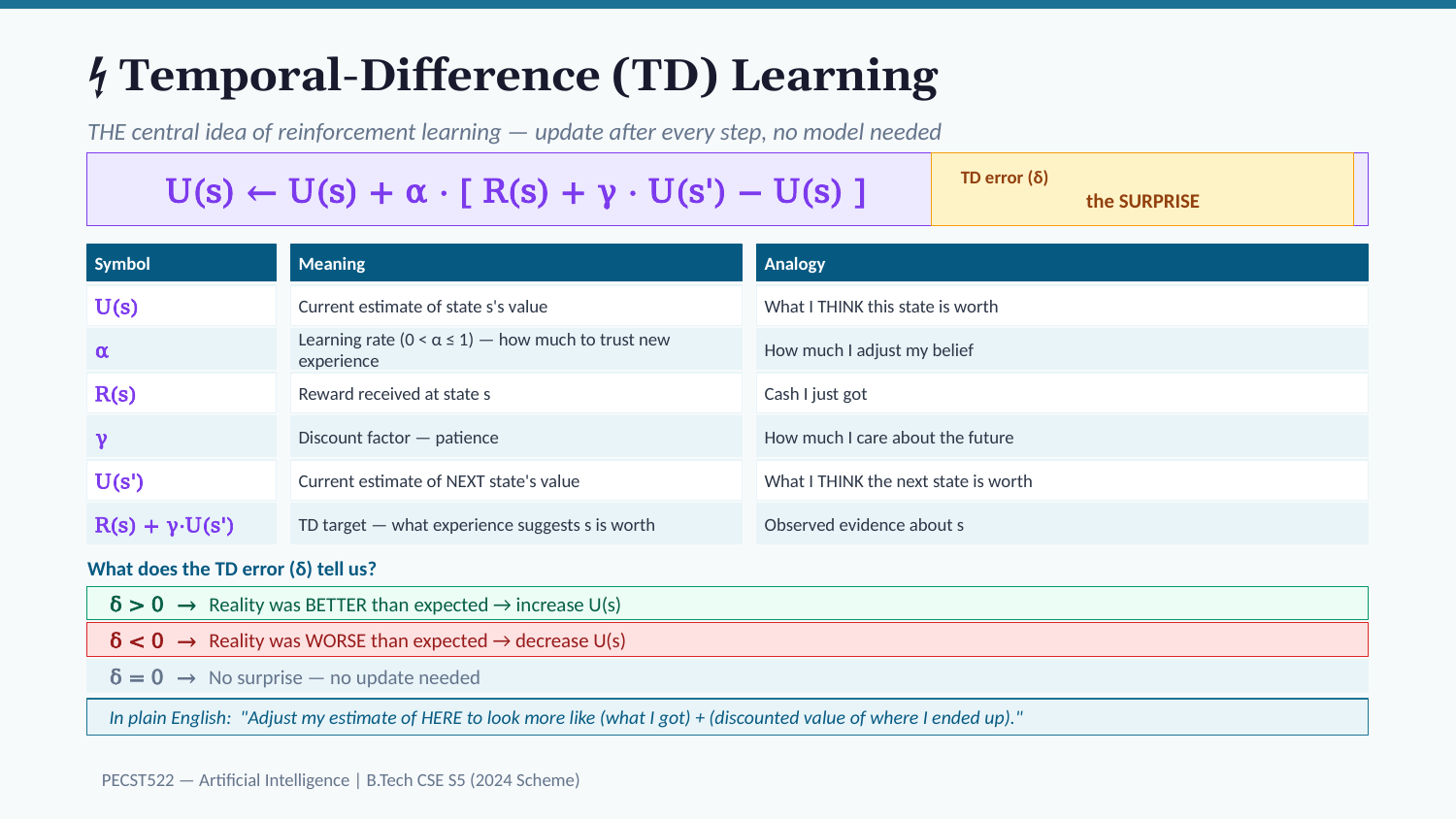

⚡ Temporal-Difference (TD) Learning
THE central idea of reinforcement learning — update after every step, no model needed

U(s) ← U(s) + α · [ R(s) + γ · U(s') − U(s) ]

TD error (δ)
the SURPRISE

Symbol

Meaning

Analogy

U(s)

Current estimate of state s's value

What I THINK this state is worth

α

Learning rate (0 < α ≤ 1) — how much to trust new experience

How much I adjust my belief

R(s)

Reward received at state s

Cash I just got

γ

Discount factor — patience

How much I care about the future

U(s')

Current estimate of NEXT state's value

What I THINK the next state is worth

R(s) + γ·U(s')

TD target — what experience suggests s is worth

Observed evidence about s
What does the TD error (δ) tell us?

δ > 0  →  Reality was BETTER than expected → increase U(s)

δ < 0  →  Reality was WORSE than expected → decrease U(s)

δ = 0  →  No surprise — no update needed

In plain English:  "Adjust my estimate of HERE to look more like (what I got) + (discounted value of where I ended up)."
PECST522 — Artificial Intelligence | B.Tech CSE S5 (2024 Scheme)